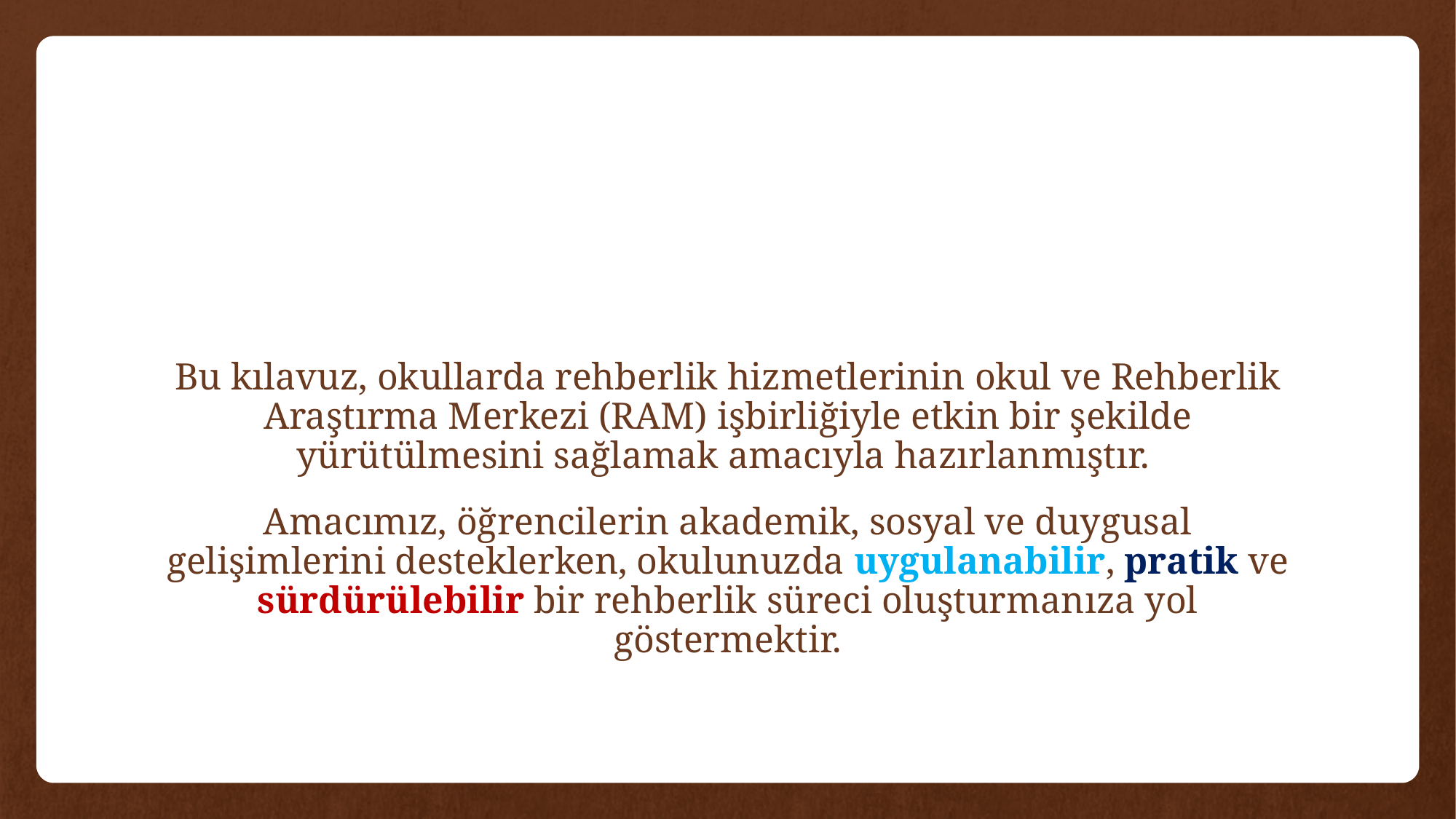

#

Bu kılavuz, okullarda rehberlik hizmetlerinin okul ve Rehberlik Araştırma Merkezi (RAM) işbirliğiyle etkin bir şekilde yürütülmesini sağlamak amacıyla hazırlanmıştır.
Amacımız, öğrencilerin akademik, sosyal ve duygusal gelişimlerini desteklerken, okulunuzda uygulanabilir, pratik ve sürdürülebilir bir rehberlik süreci oluşturmanıza yol göstermektir.